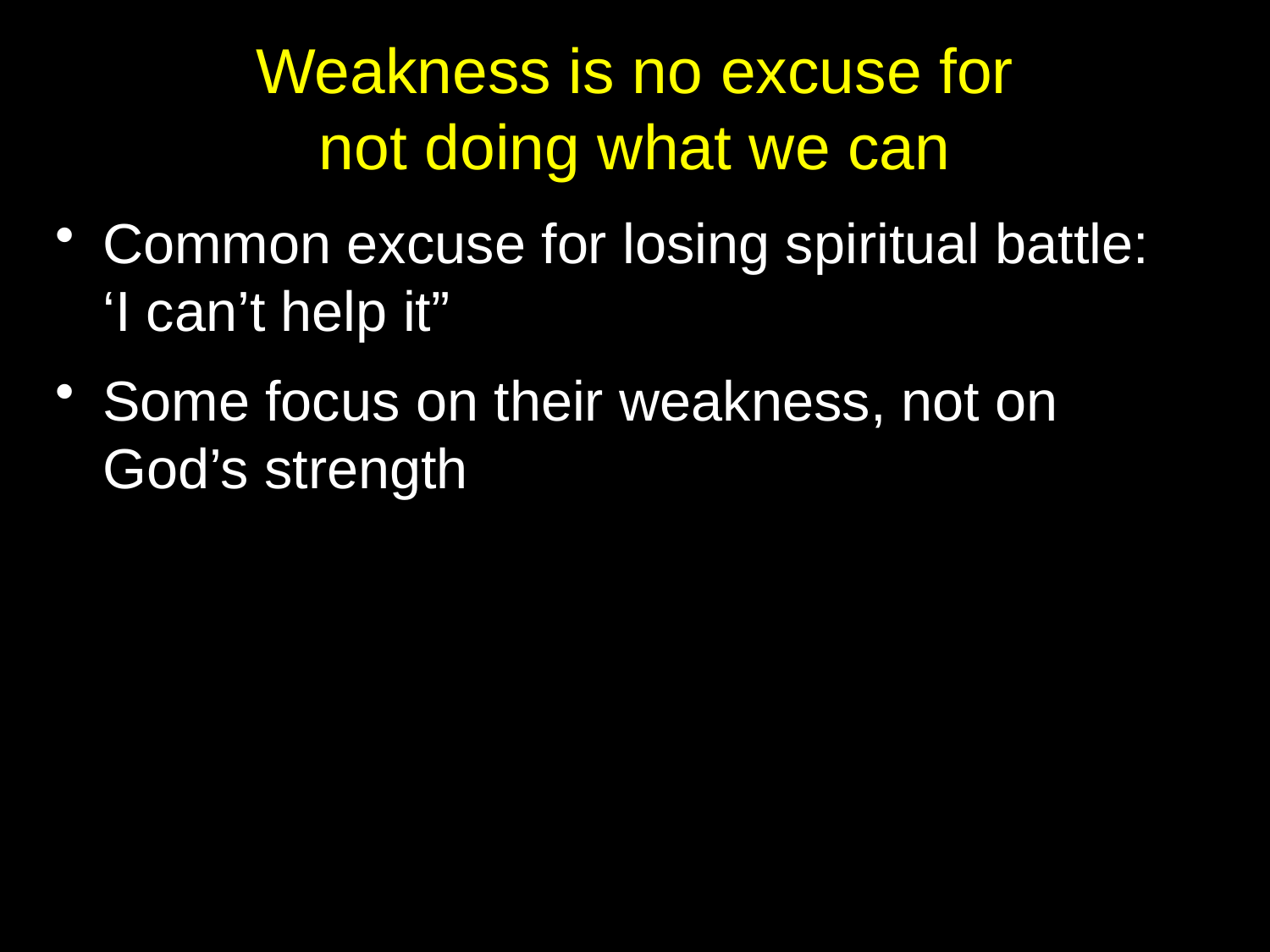

# Weakness is no excuse for not doing what we can
Common excuse for losing spiritual battle:
‘I can’t help it”
Some focus on their weakness, not on God’s strength